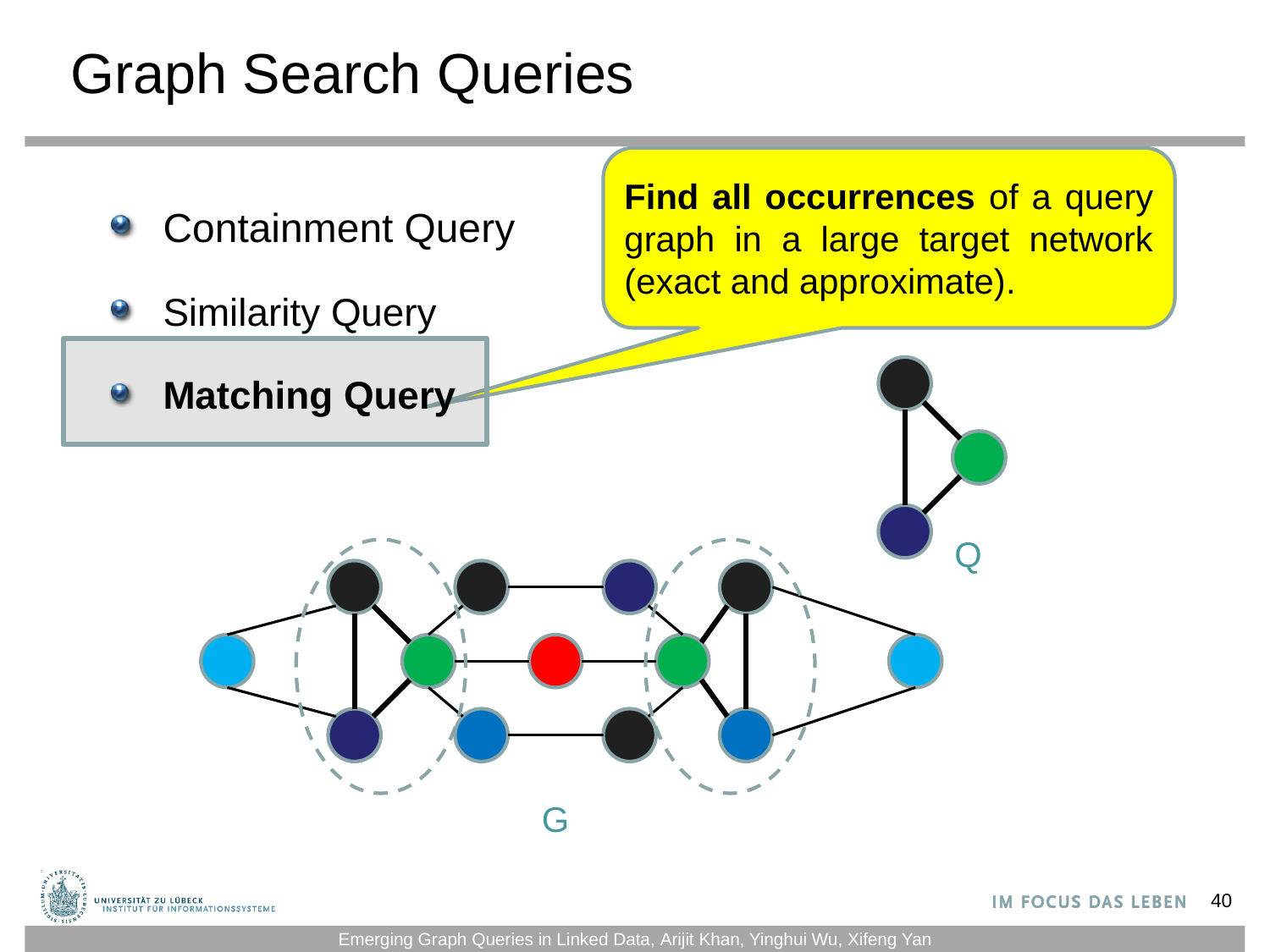

# Graph Search Queries

Find all occurrences of a query graph in a large target network (exact and approximate).
Containment Query

Similarity Query

Matching Query

Q

G
40
Emerging Graph Queries in Linked Data, Arijit Khan, Yinghui Wu, Xifeng Yan